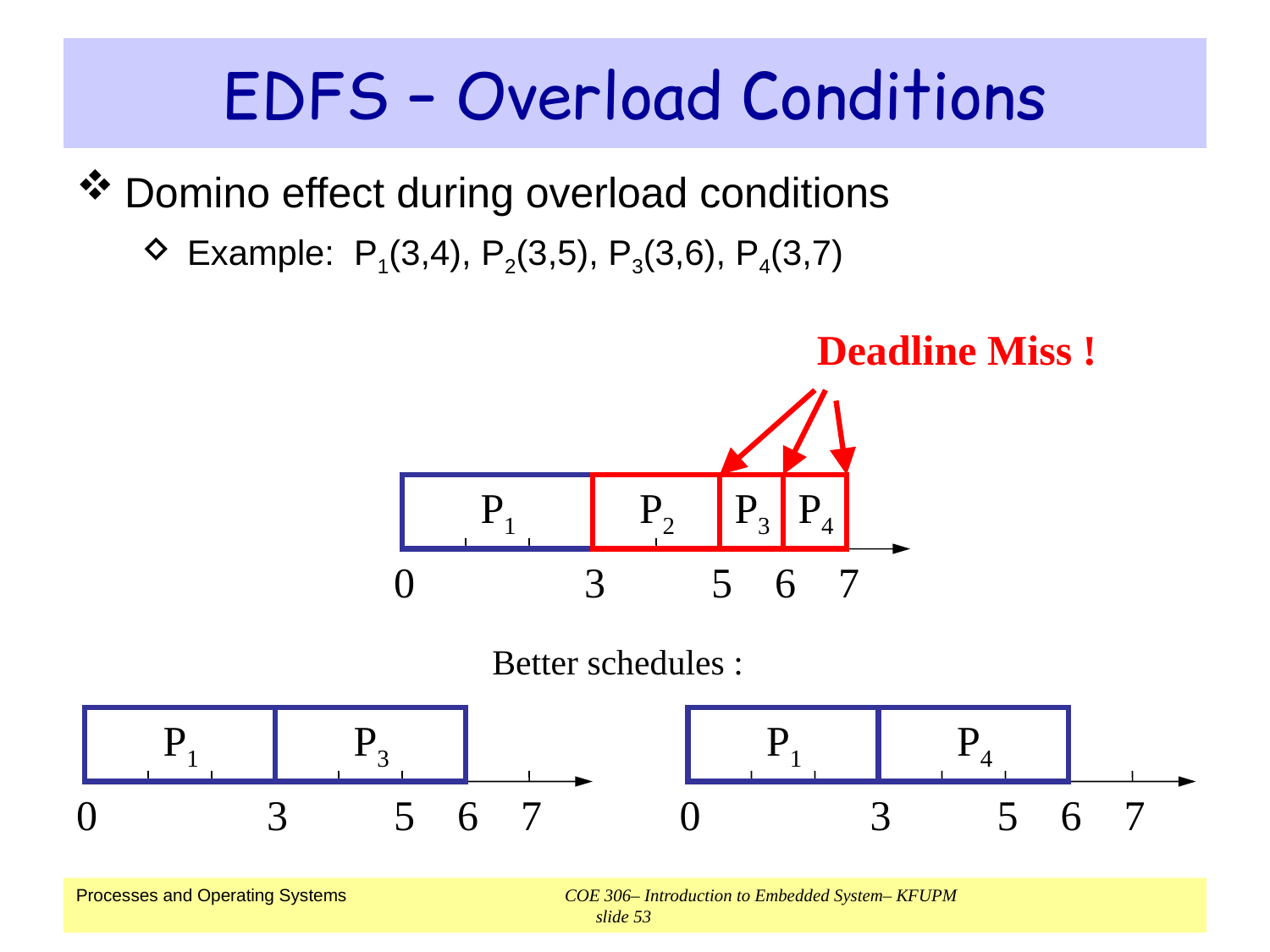

# EDFS – Overload Conditions
Domino effect during overload conditions
Example:  P1(3,4), P2(3,5), P3(3,6), P4(3,7)

Deadline Miss !

P1

P2

P3

P4

0

3
5
6
7
Better schedules :

P1

P3

0

3
5
6
7

P1

P4

0

3
5
6
7